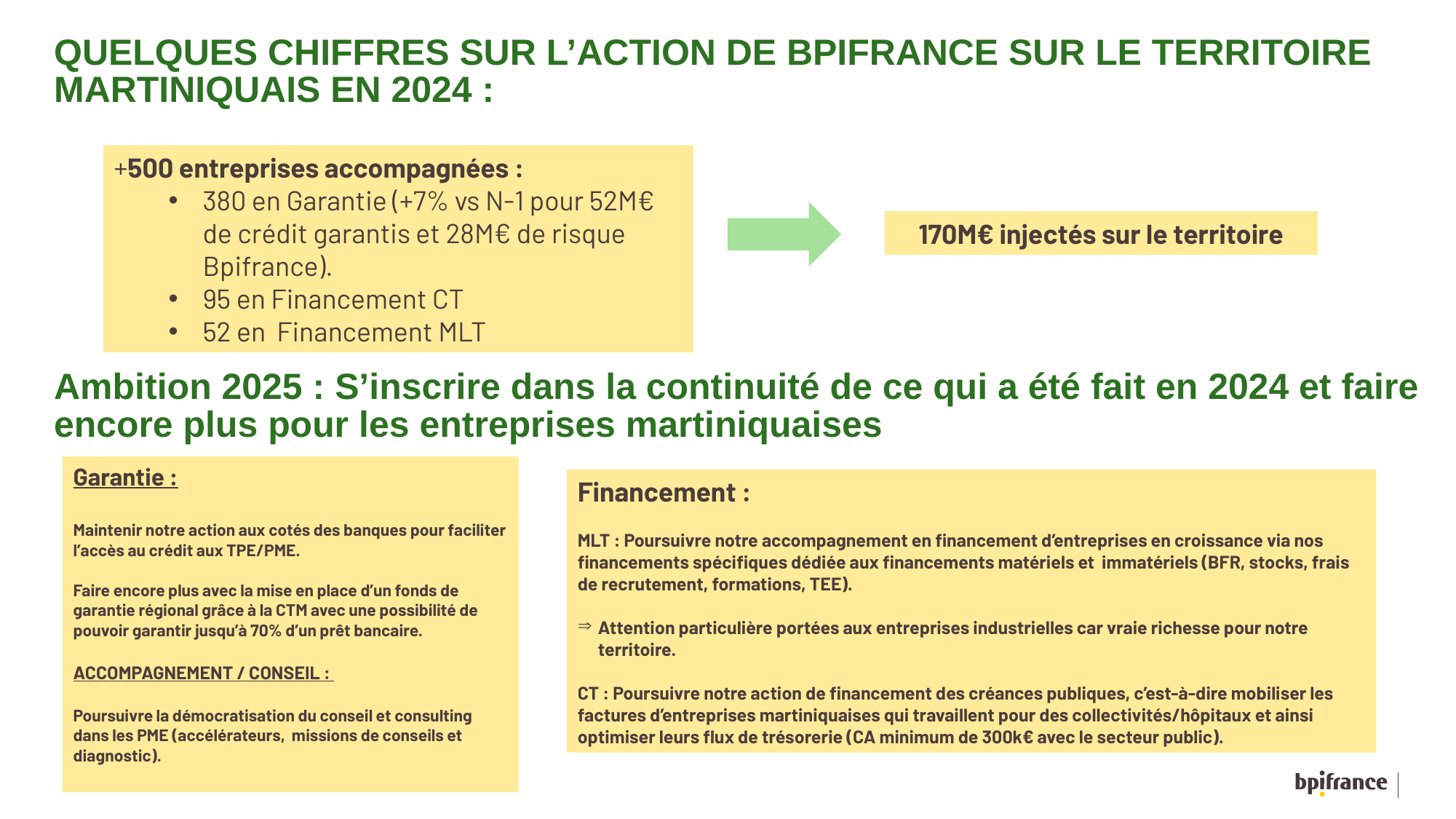

QUELQUES CHIFFRES SUR L’ACTION DE BPIFRANCE SUR LE TERRITOIRE MARTINIQUAIS EN 2024 :

+500 entreprises accompagnées :
380 en Garantie (+7% vs N-1 pour 52M€ de crédit garantis et 28M€ de risque Bpifrance).
95 en Financement CT
52 en  Financement MLT

170M€ injectés sur le territoire
Ambition 2025 : S’inscrire dans la continuité de ce qui a été fait en 2024 et faire encore plus pour les entreprises martiniquaises
Garantie :

Maintenir notre action aux cotés des banques pour faciliter l’accès au crédit aux TPE/PME.

Faire encore plus avec la mise en place d’un fonds de garantie régional grâce à la CTM avec une possibilité de pouvoir garantir jusqu’à 70% d’un prêt bancaire.

ACCOMPAGNEMENT / CONSEIL :

Poursuivre la démocratisation du conseil et consulting dans les PME (accélérateurs,  missions de conseils et diagnostic).

Financement :

MLT : Poursuivre notre accompagnement en financement d’entreprises en croissance via nos financements spécifiques dédiée aux financements matériels et  immatériels (BFR, stocks, frais de recrutement, formations, TEE).

Attention particulière portées aux entreprises industrielles car vraie richesse pour notre territoire.

CT : Poursuivre notre action de financement des créances publiques, c’est-à-dire mobiliser les factures d’entreprises martiniquaises qui travaillent pour des collectivités/hôpitaux et ainsi optimiser leurs flux de trésorerie (CA minimum de 300k€ avec le secteur public).